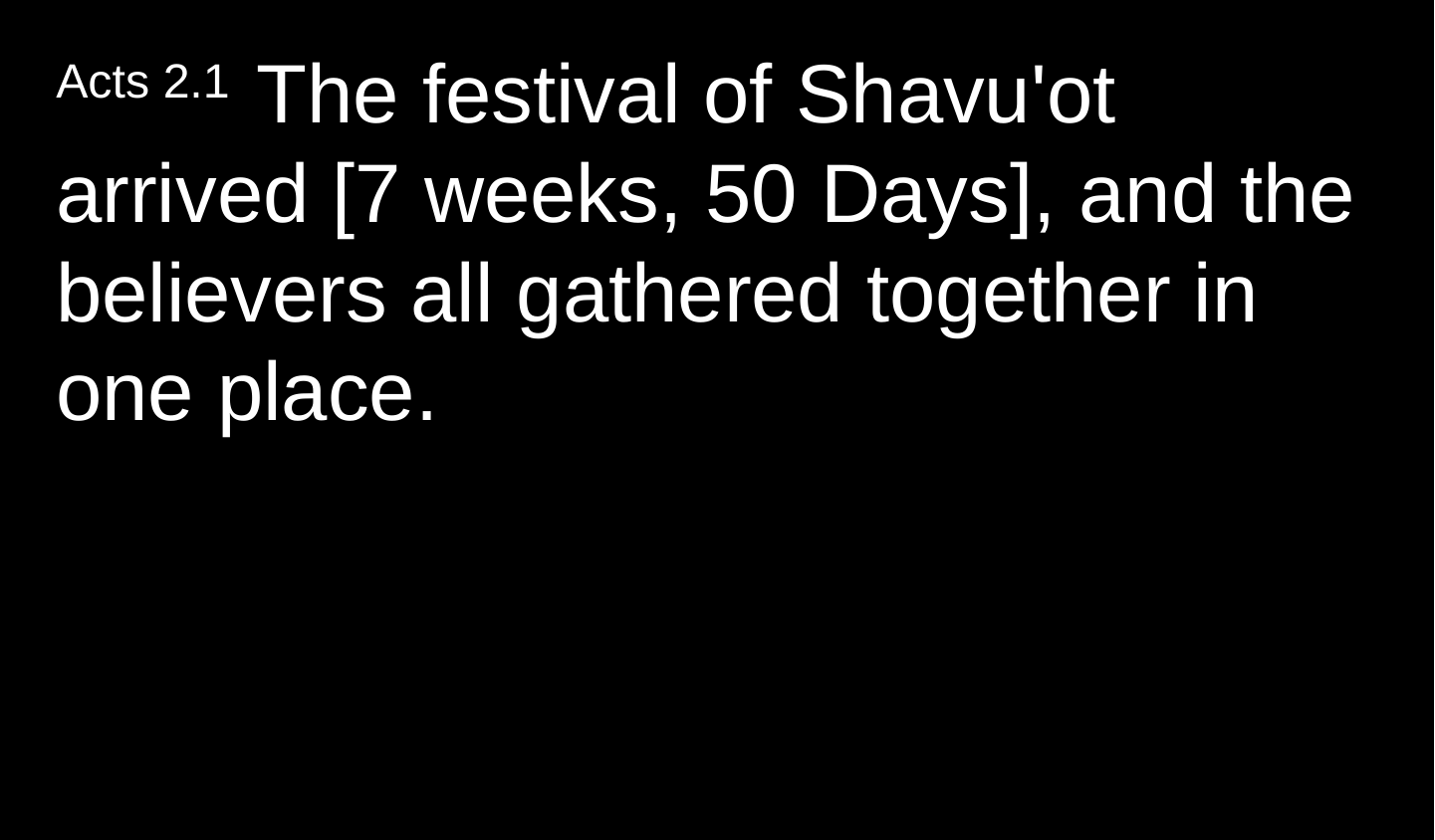

Acts 2.1  The festival of Shavu'ot arrived [7 weeks, 50 Days], and the believers all gathered together in one place.